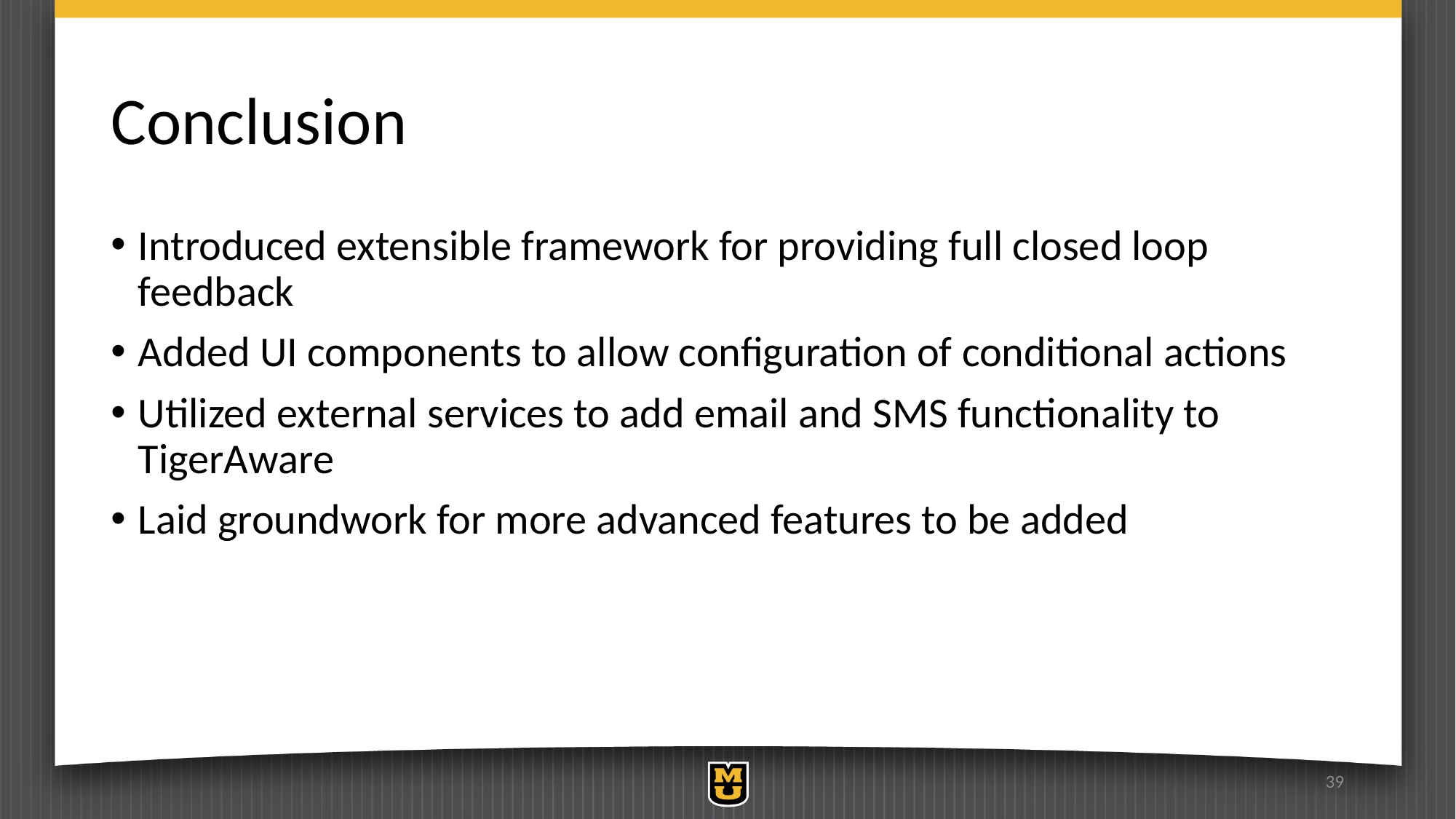

# Conclusion
Introduced extensible framework for providing full closed loop feedback
Added UI components to allow configuration of conditional actions
Utilized external services to add email and SMS functionality to TigerAware
Laid groundwork for more advanced features to be added
39